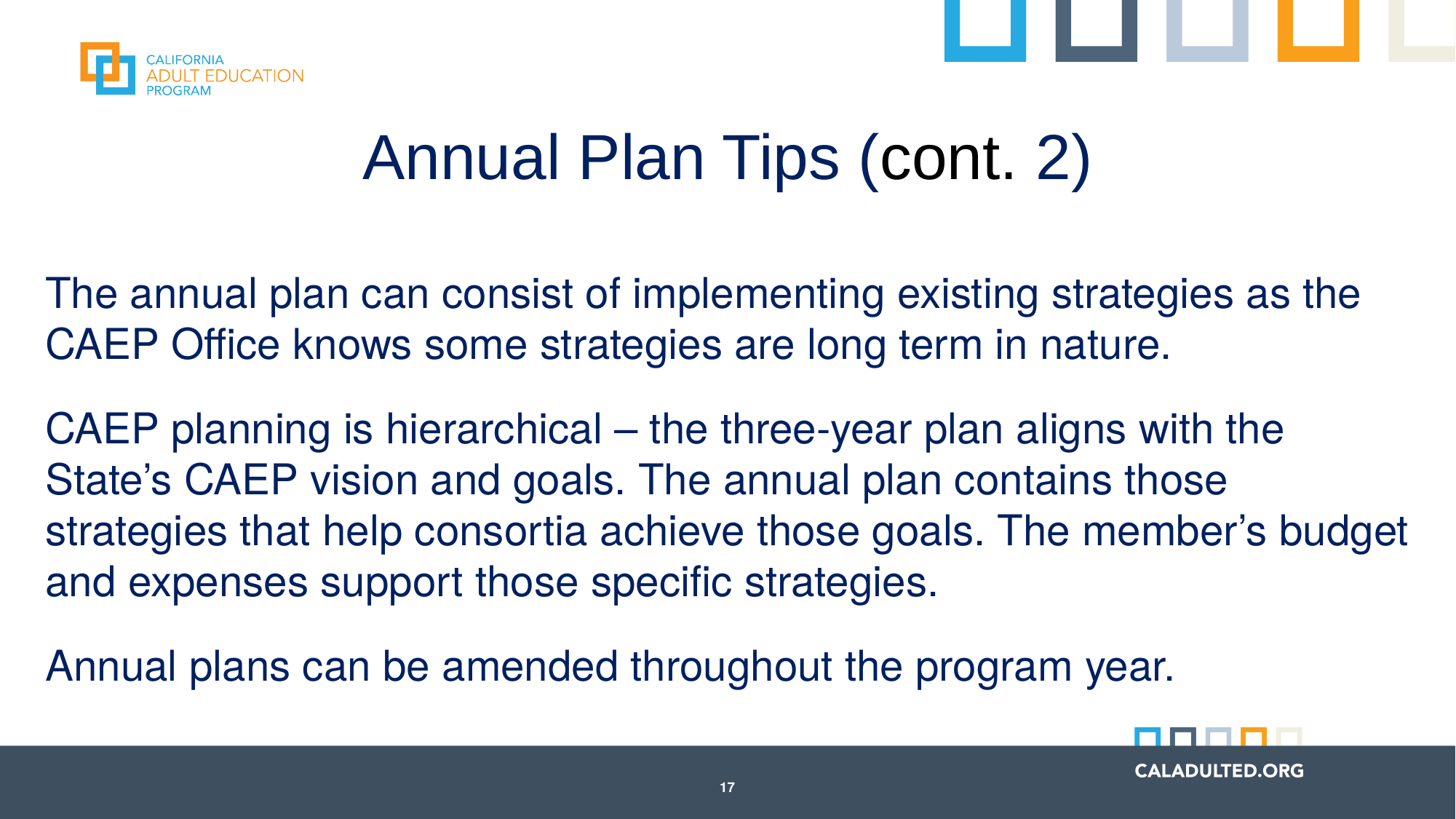

# Annual Plan Tips (cont. 2)
The annual plan can consist of implementing existing strategies as the CAEP Office knows some strategies are long term in nature.
CAEP planning is hierarchical – the three-year plan aligns with the State’s CAEP vision and goals. The annual plan contains those strategies that help consortia achieve those goals. The member’s budget and expenses support those specific strategies.
Annual plans can be amended throughout the program year.